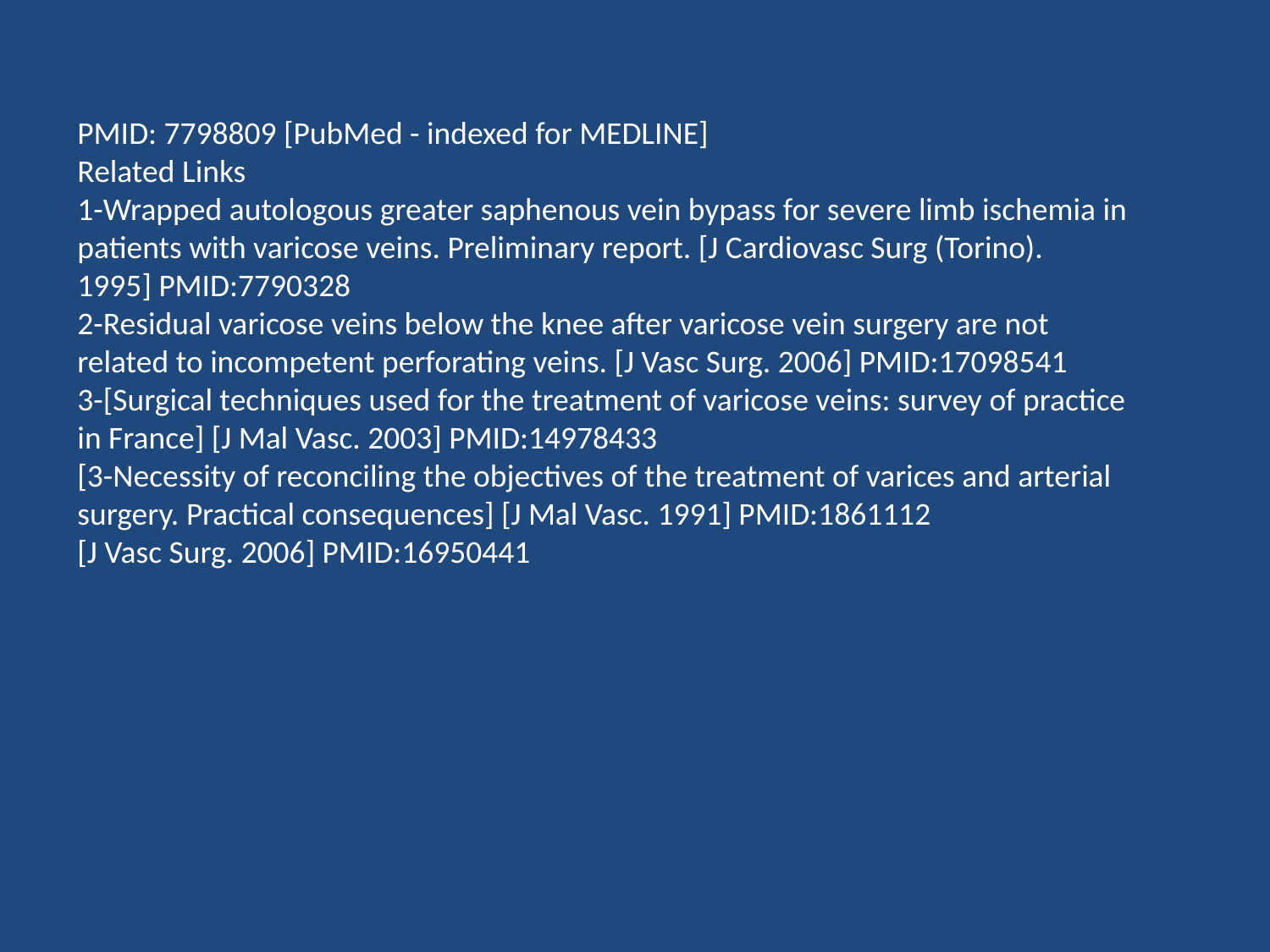

PMID: 7798809 [PubMed - indexed for MEDLINE]
Related Links
1-Wrapped autologous greater saphenous vein bypass for severe limb ischemia in
patients with varicose veins. Preliminary report. [J Cardiovasc Surg (Torino).
1995] PMID:7790328
2-Residual varicose veins below the knee after varicose vein surgery are not
related to incompetent perforating veins. [J Vasc Surg. 2006] PMID:17098541
3-[Surgical techniques used for the treatment of varicose veins: survey of practice
in France] [J Mal Vasc. 2003] PMID:14978433
[3-Necessity of reconciling the objectives of the treatment of varices and arterial
surgery. Practical consequences] [J Mal Vasc. 1991] PMID:1861112
[J Vasc Surg. 2006] PMID:16950441